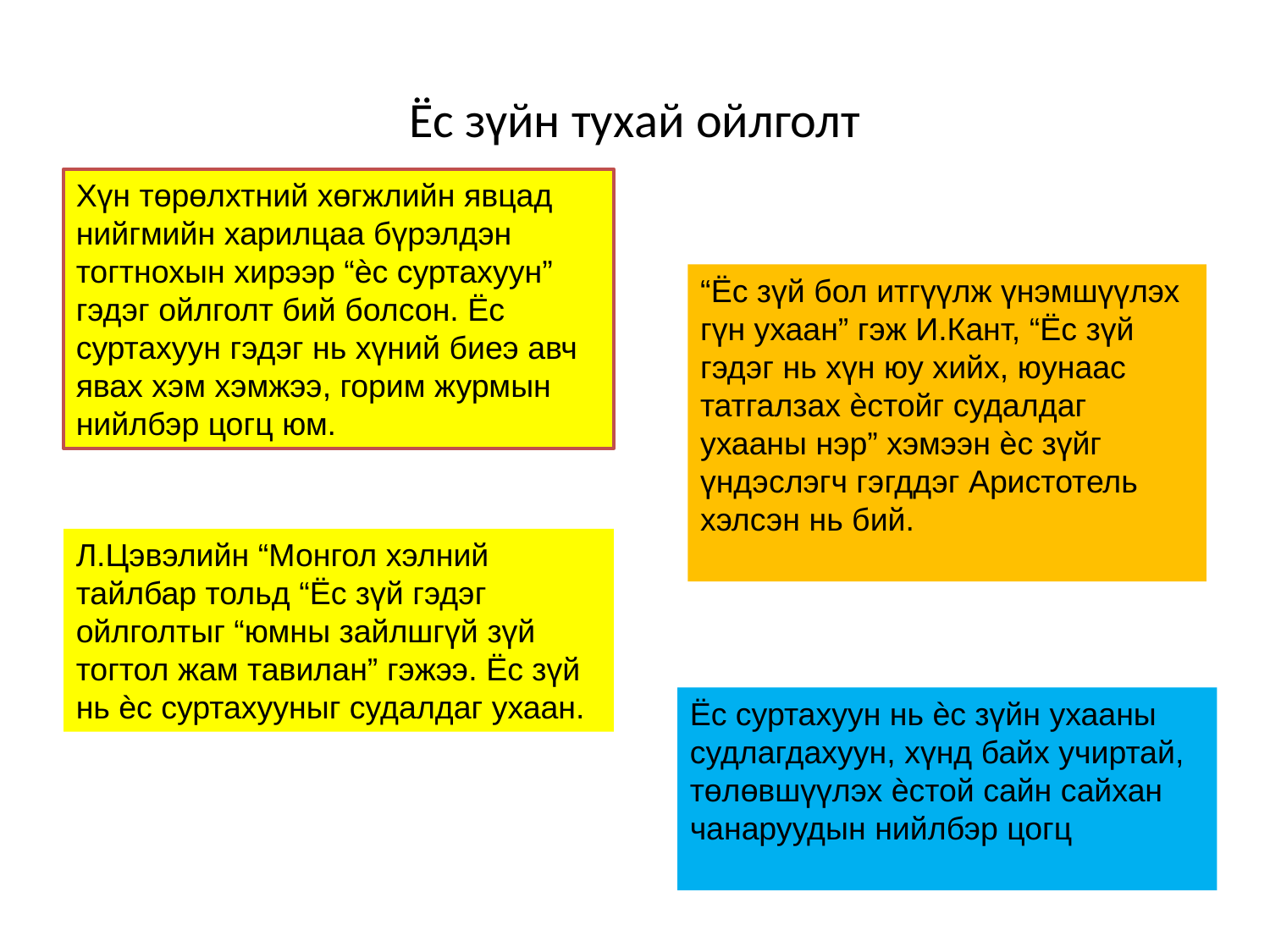

# Ёс зүйн тухай ойлголт
Хүн төрөлхтний хөгжлийн явцад нийгмийн харилцаа бүрэлдэн тогтнохын хирээр “ѐс суртахуун” гэдэг ойлголт бий болсон. Ёс суртахуун гэдэг нь хүний биеэ авч явах хэм хэмжээ, горим журмын нийлбэр цогц юм.
“Ёс зүй бол итгүүлж үнэмшүүлэх гүн ухаан” гэж И.Кант, “Ёс зүй гэдэг нь хүн юу хийх, юунаас татгалзах ѐстойг судалдаг ухааны нэр” хэмээн ѐс зүйг үндэслэгч гэгддэг Аристотель хэлсэн нь бий.

Л.Цэвэлийн “Монгол хэлний тайлбар тольд “Ёс зүй гэдэг ойлголтыг “юмны зайлшгүй зүй тогтол жам тавилан” гэжээ. Ёс зүй нь ѐс суртахууныг судалдаг ухаан.
Ёс суртахуун нь ѐс зүйн ухааны судлагдахуун, хүнд байх учиртай, төлөвшүүлэх ѐстой сайн сайхан чанаруудын нийлбэр цогц